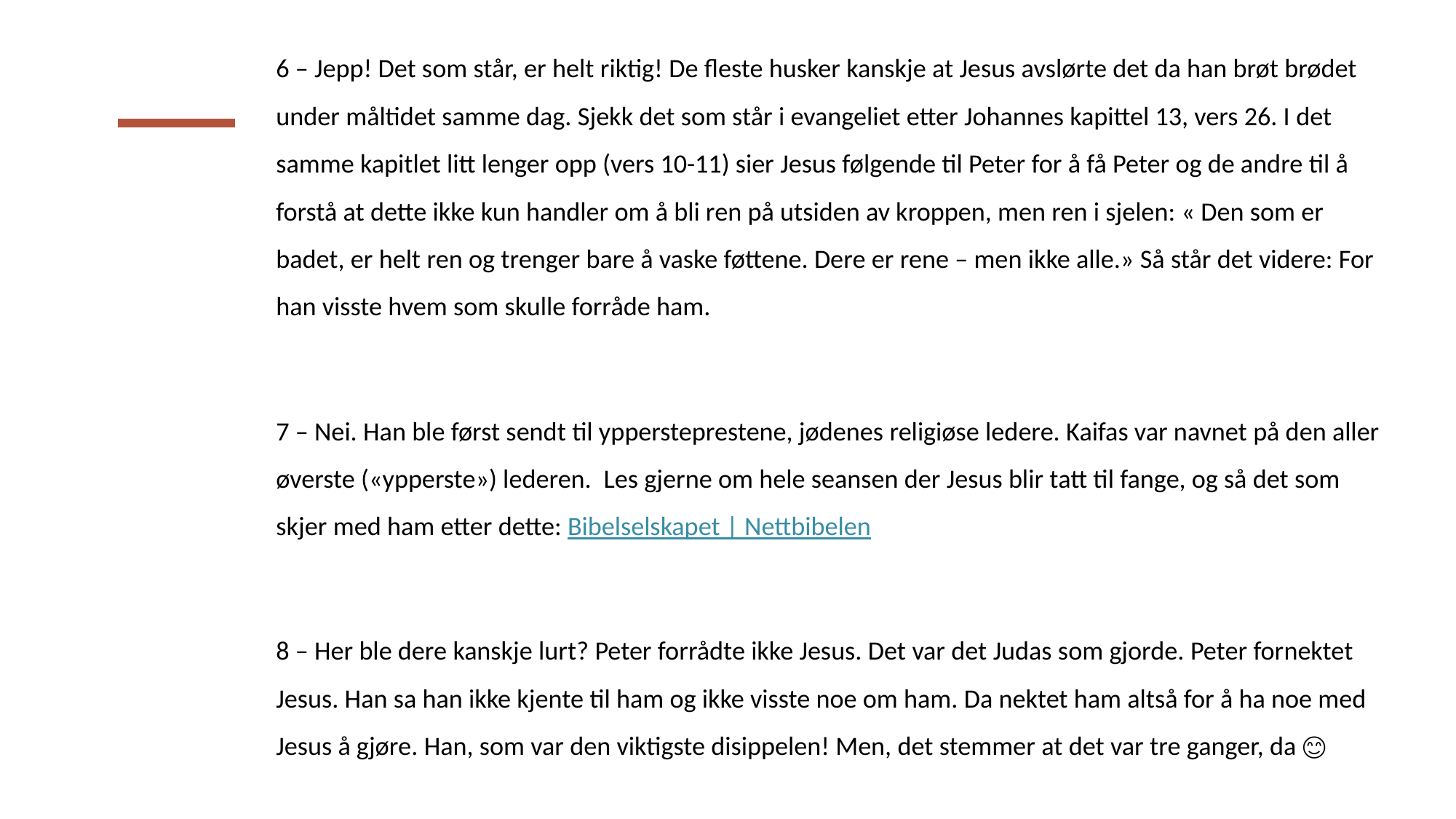

6 – Jepp! Det som står, er helt riktig! De fleste husker kanskje at Jesus avslørte det da han brøt brødet under måltidet samme dag. Sjekk det som står i evangeliet etter Johannes kapittel 13, vers 26. I det samme kapitlet litt lenger opp (vers 10-11) sier Jesus følgende til Peter for å få Peter og de andre til å forstå at dette ikke kun handler om å bli ren på utsiden av kroppen, men ren i sjelen: « Den som er badet, er helt ren og trenger bare å vaske føttene. Dere er rene – men ikke alle.» Så står det videre: For han visste hvem som skulle forråde ham.

7 – Nei. Han ble først sendt til yppersteprestene, jødenes religiøse ledere. Kaifas var navnet på den aller øverste («ypperste») lederen.  Les gjerne om hele seansen der Jesus blir tatt til fange, og så det som skjer med ham etter dette: Bibelselskapet | Nettbibelen

8 – Her ble dere kanskje lurt? Peter forrådte ikke Jesus. Det var det Judas som gjorde. Peter fornektet Jesus. Han sa han ikke kjente til ham og ikke visste noe om ham. Da nektet ham altså for å ha noe med Jesus å gjøre. Han, som var den viktigste disippelen! Men, det stemmer at det var tre ganger, da 😊